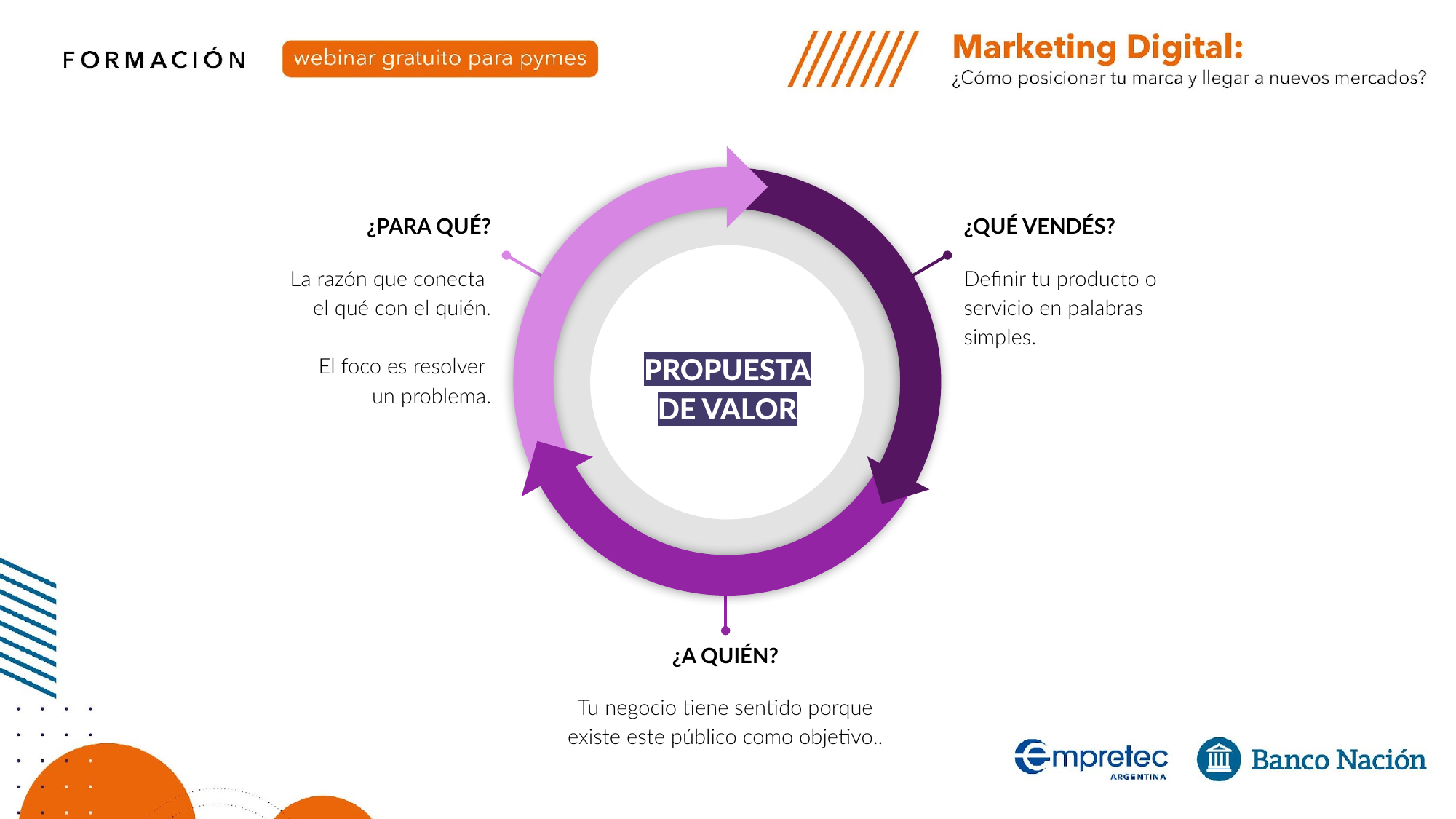

¿PARA QUÉ?

La razón que conecta
el qué con el quién.

El foco es resolver
un problema.
¿QUÉ VENDÉS?

Definir tu producto o servicio en palabras simples.
PROPUESTA
DE VALOR

¿A QUIÉN?

Tu negocio tiene sentido porque existe este público como objetivo..